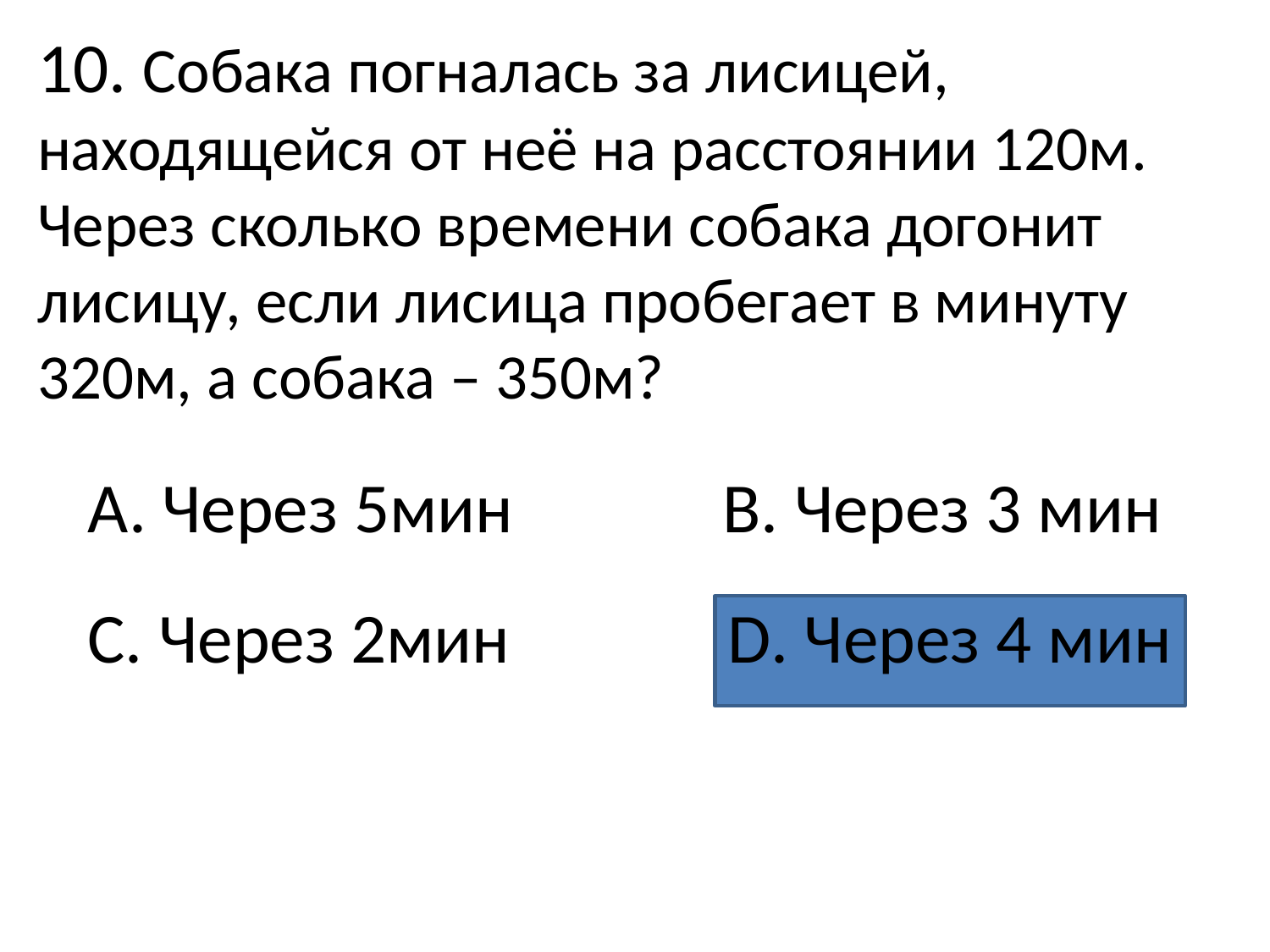

10. Собака погналась за лисицей, находящейся от неё на расстоянии 120м. Через сколько времени собака догонит лисицу, если лисица пробегает в минуту 320м, а собака – 350м?
А. Через 5мин		В. Через 3 мин
С. Через 2мин
D. Через 4 мин